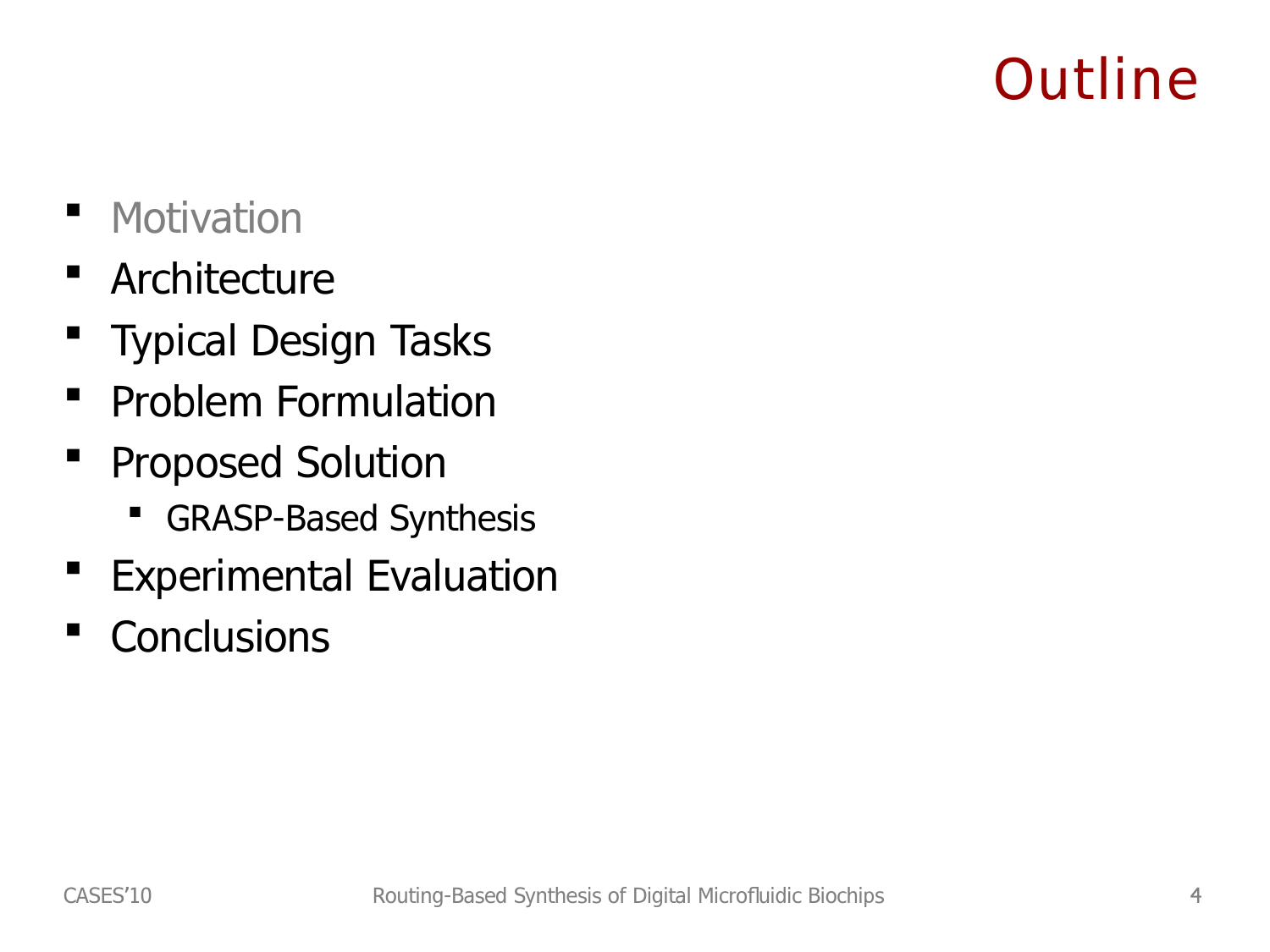

# Outline
Motivation
Architecture
Typical Design Tasks
Problem Formulation
Proposed Solution
GRASP-Based Synthesis
Experimental Evaluation
Conclusions
CASES’10
Routing-Based Synthesis of Digital Microfluidic Biochips
4